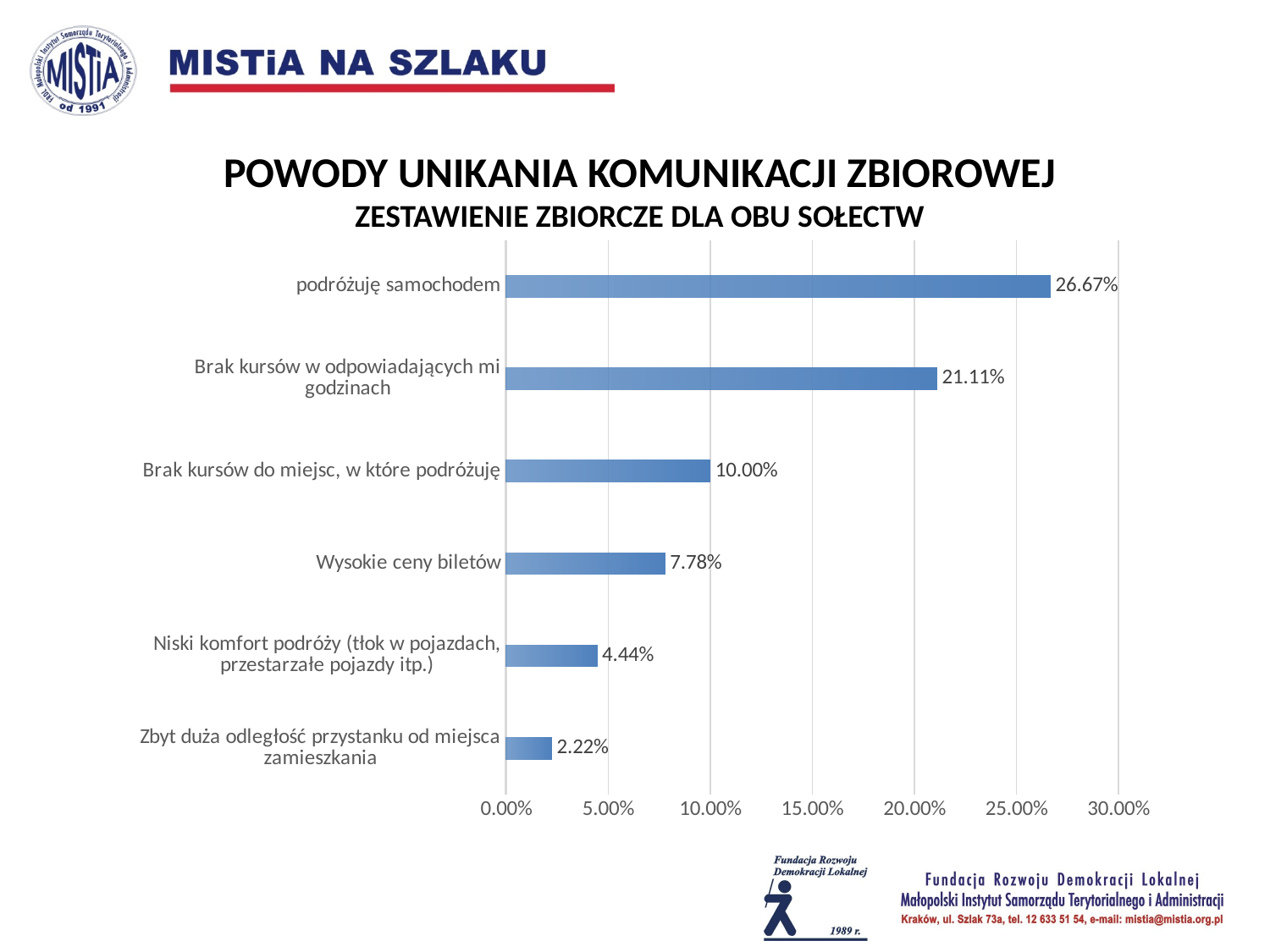

POWODY UNIKANIA KOMUNIKACJI ZBIOROWEJ
ZESTAWIENIE ZBIORCZE DLA OBU SOŁECTW

### Chart

| Category |  |
|---|---|
| Zbyt duża odległość przystanku od miejsca
zamieszkania | 0.02222222222222223 |
| Niski komfort podróży (tłok w pojazdach,
przestarzałe pojazdy itp.) | 0.04444444444444446 |
| Wysokie ceny biletów | 0.07777777777777778 |
| Brak kursów do miejsc, w które podróżuję | 0.1 |
| Brak kursów w odpowiadających mi godzinach | 0.21111111111111114 |
| podróżuję samochodem | 0.2666666666666667 |